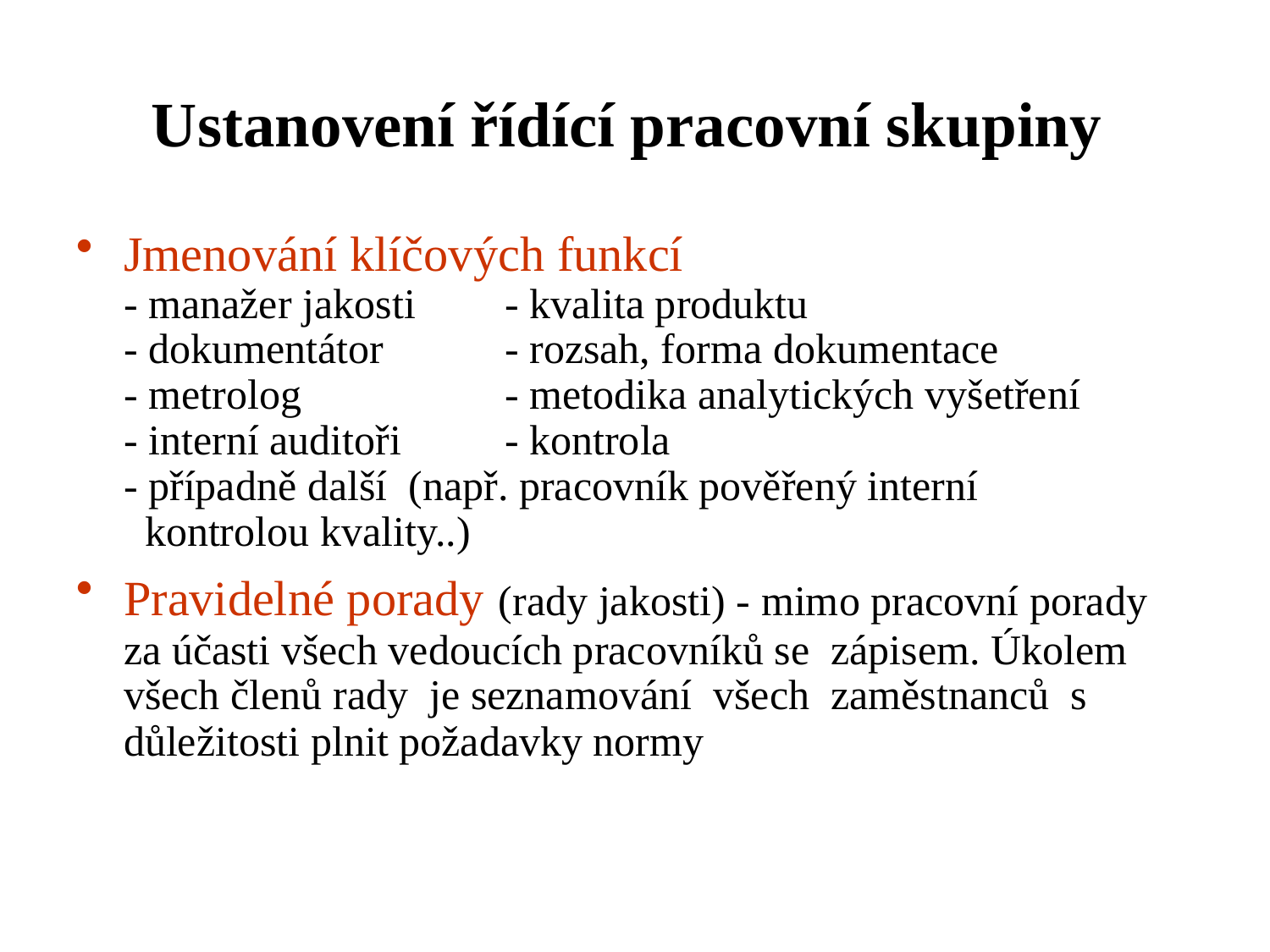

Ustanovení řídící pracovní skupiny
Jmenování klíčových funkcí
- manažer jakosti	- kvalita produktu
- dokumentátor	- rozsah, forma dokumentace
- metrolog		- metodika analytických vyšetření
- interní auditoři	- kontrola
- případně další  (např. pracovník pověřený interní
  kontrolou kvality..)
Pravidelné porady (rady jakosti) - mimo pracovní porady za účasti všech vedoucích pracovníků se  zápisem. Úkolem všech členů rady  je seznamování  všech  zaměstnanců  s  důležitosti plnit požadavky normy